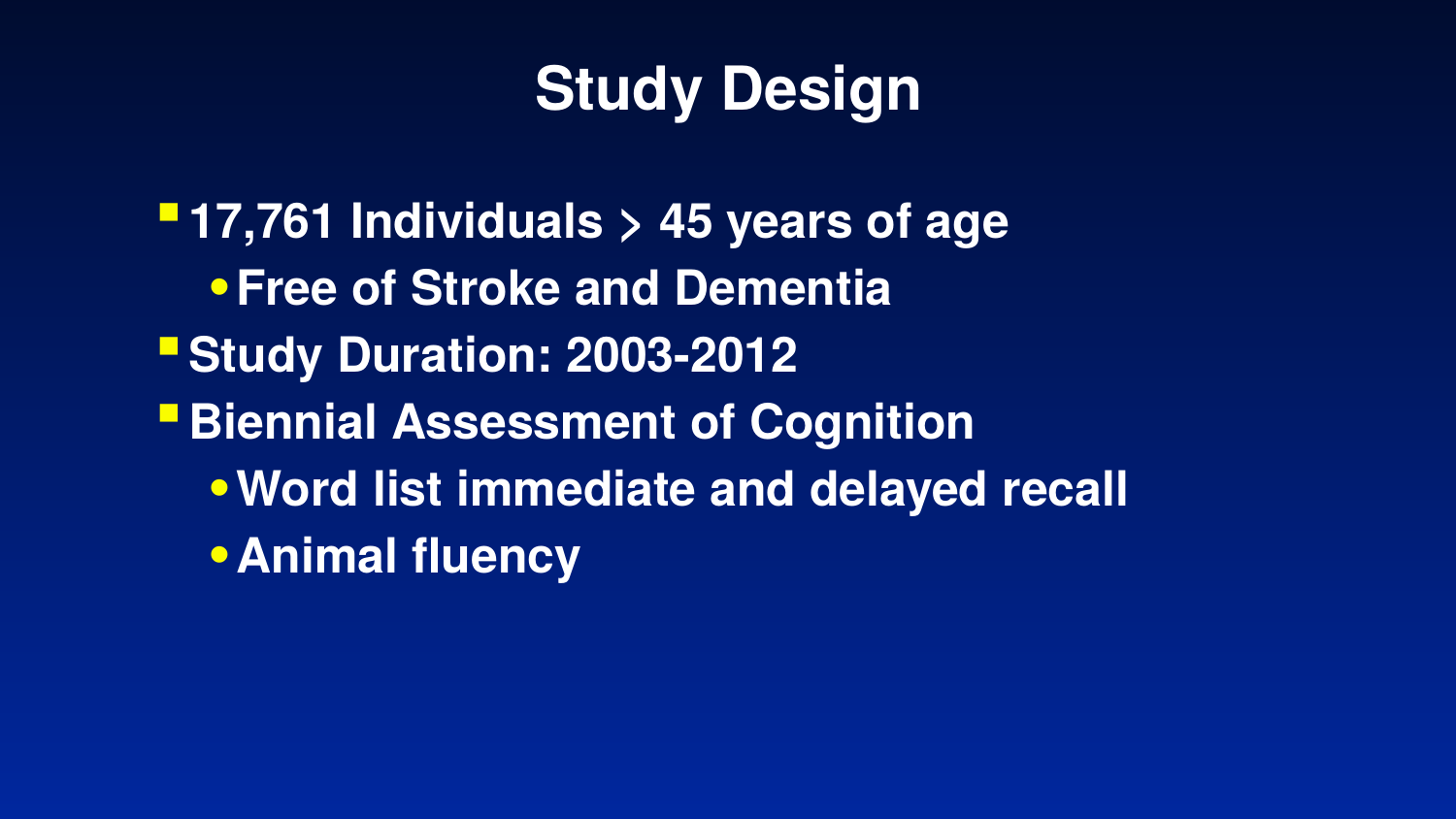

# Study Design
17,761 Individuals > 45 years of age
Free of Stroke and Dementia
Study Duration: 2003-2012
Biennial Assessment of Cognition
Word list immediate and delayed recall
Animal fluency